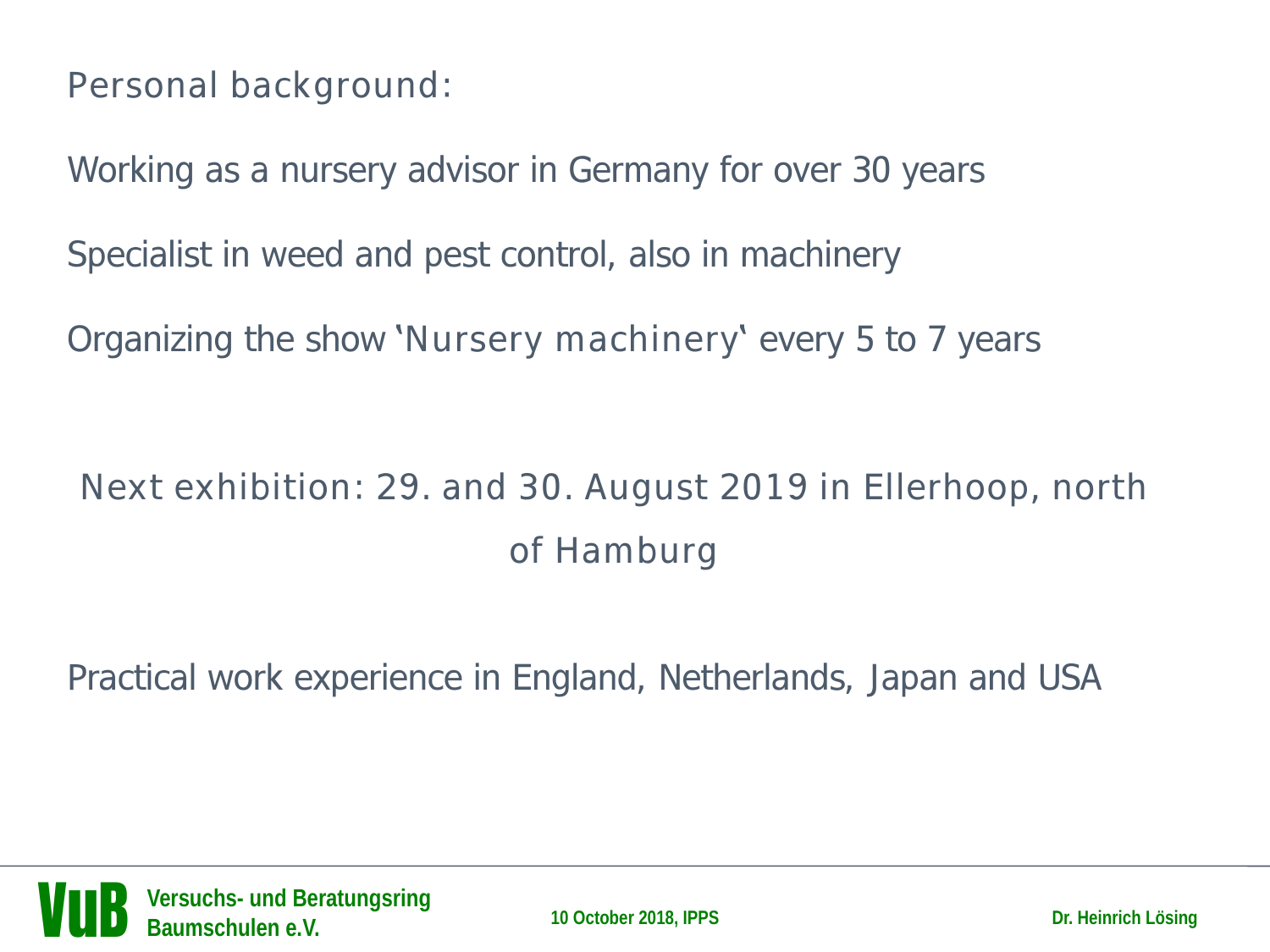

Personal background:

Working as a nursery advisor in Germany for over 30 years

Specialist in weed and pest control, also in machinery

Organizing the show ‘Nursery machinery‘ every 5 to 7 years

Next exhibition: 29. and 30. August 2019 in Ellerhoop, north of Hamburg

Practical work experience in England, Netherlands, Japan and USA